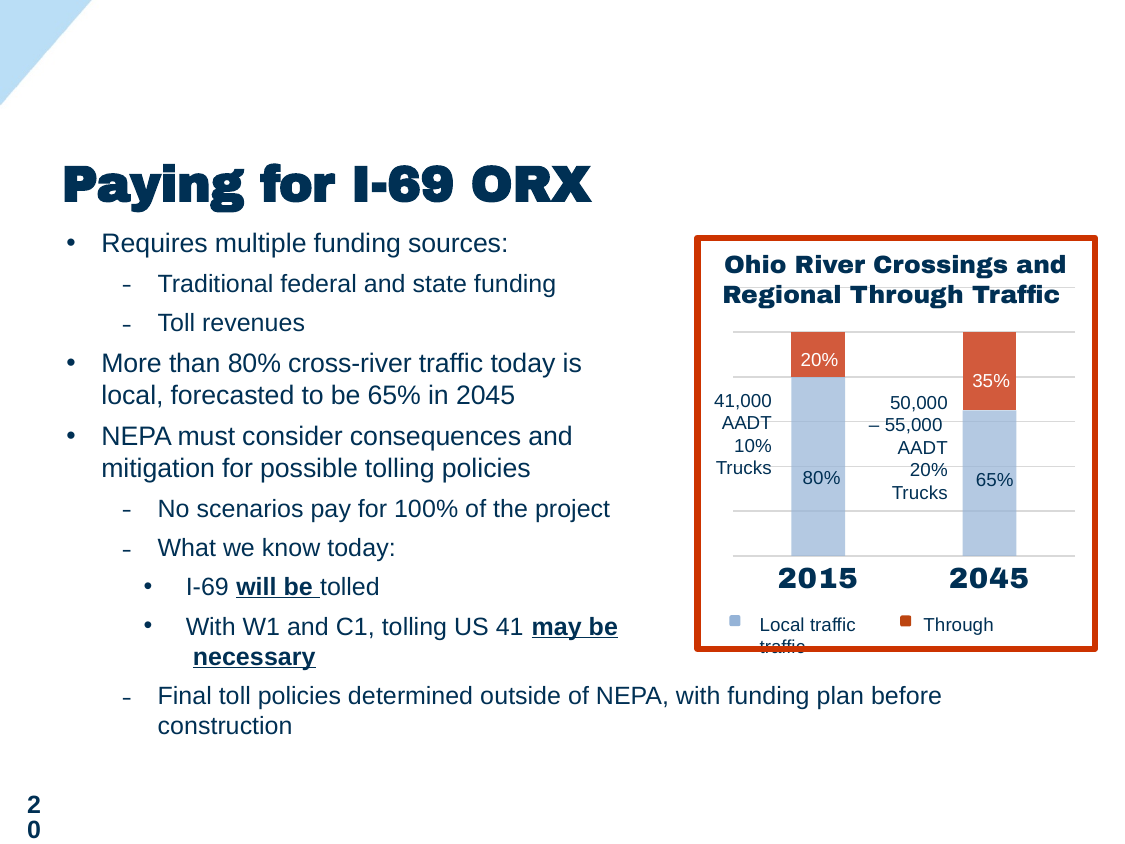

Paying for I-69 ORX
Requires multiple funding sources:
Traditional federal and state funding
Toll revenues
More than 80% cross-river traffic today is
local, forecasted to be 65% in 2045
NEPA must consider consequences and
mitigation for possible tolling policies
No scenarios pay for 100% of the project
What we know today:
 I-69 will be tolled
 With W1 and C1, tolling US 41 may be
  necessary
Final toll policies determined outside of NEPA, with funding plan before construction

### Chart

| Category | Local traffic | Through traffic |
|---|---|---|
| 2015 | 80.0 | 20.0 |
| 2045 | 65.0 | 35.0 |
Ohio River Crossings and Regional Through Traffic
20%
35%
41,000 AADT
10% Trucks
50,000
 – 55,000  AADT
20% Trucks
80%
65%
Local traffic             Through traffic